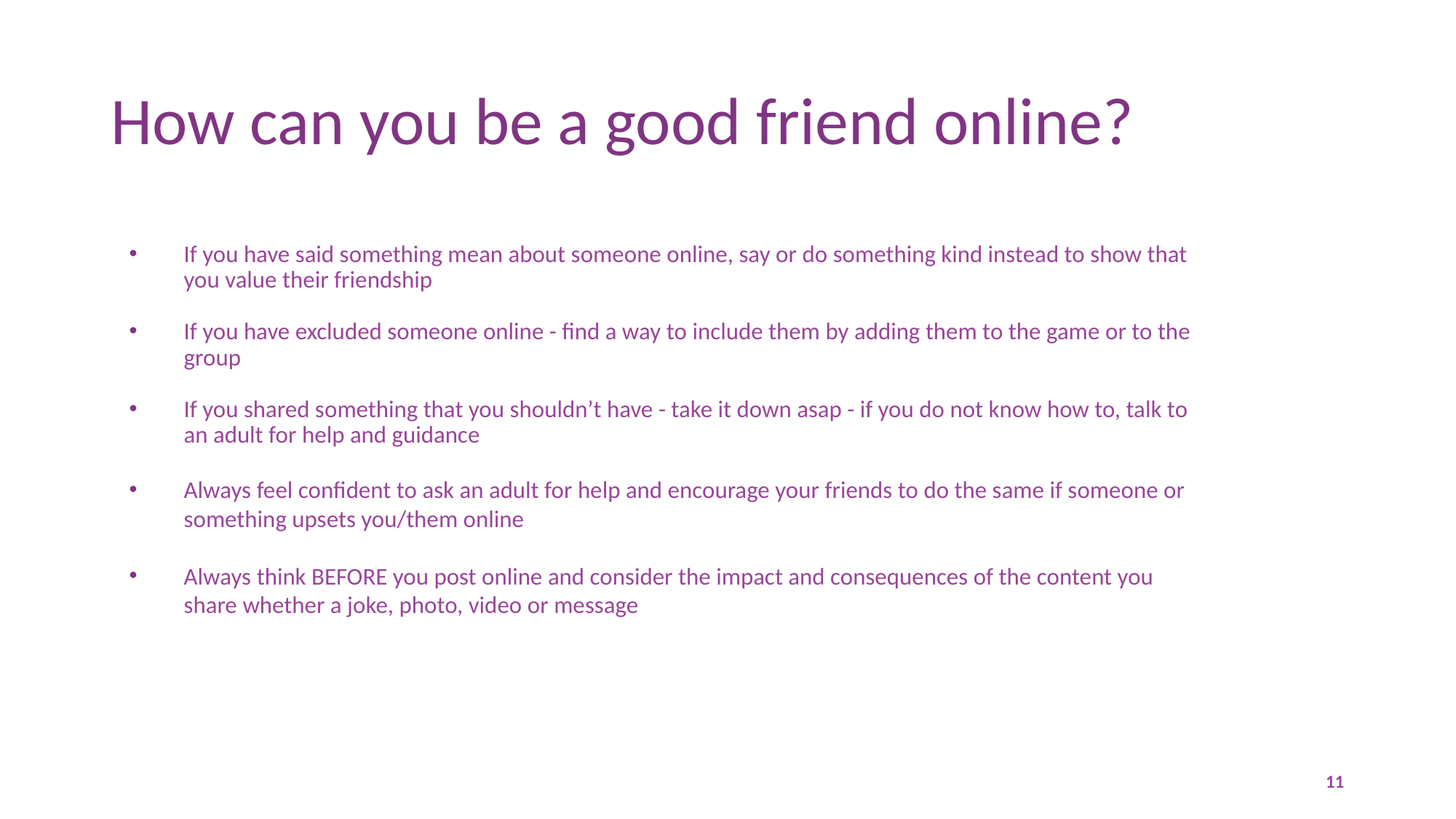

# How can you be a good friend online?

If you have said something mean about someone online, say or do something kind instead to show that you value their friendship

If you have excluded someone online - find a way to include them by adding them to the game or to the group

If you shared something that you shouldn’t have - take it down asap - if you do not know how to, talk to an adult for help and guidance

Always feel confident to ask an adult for help and encourage your friends to do the same if someone or something upsets you/them online

Always think BEFORE you post online and consider the impact and consequences of the content you share whether a joke, photo, video or message

11